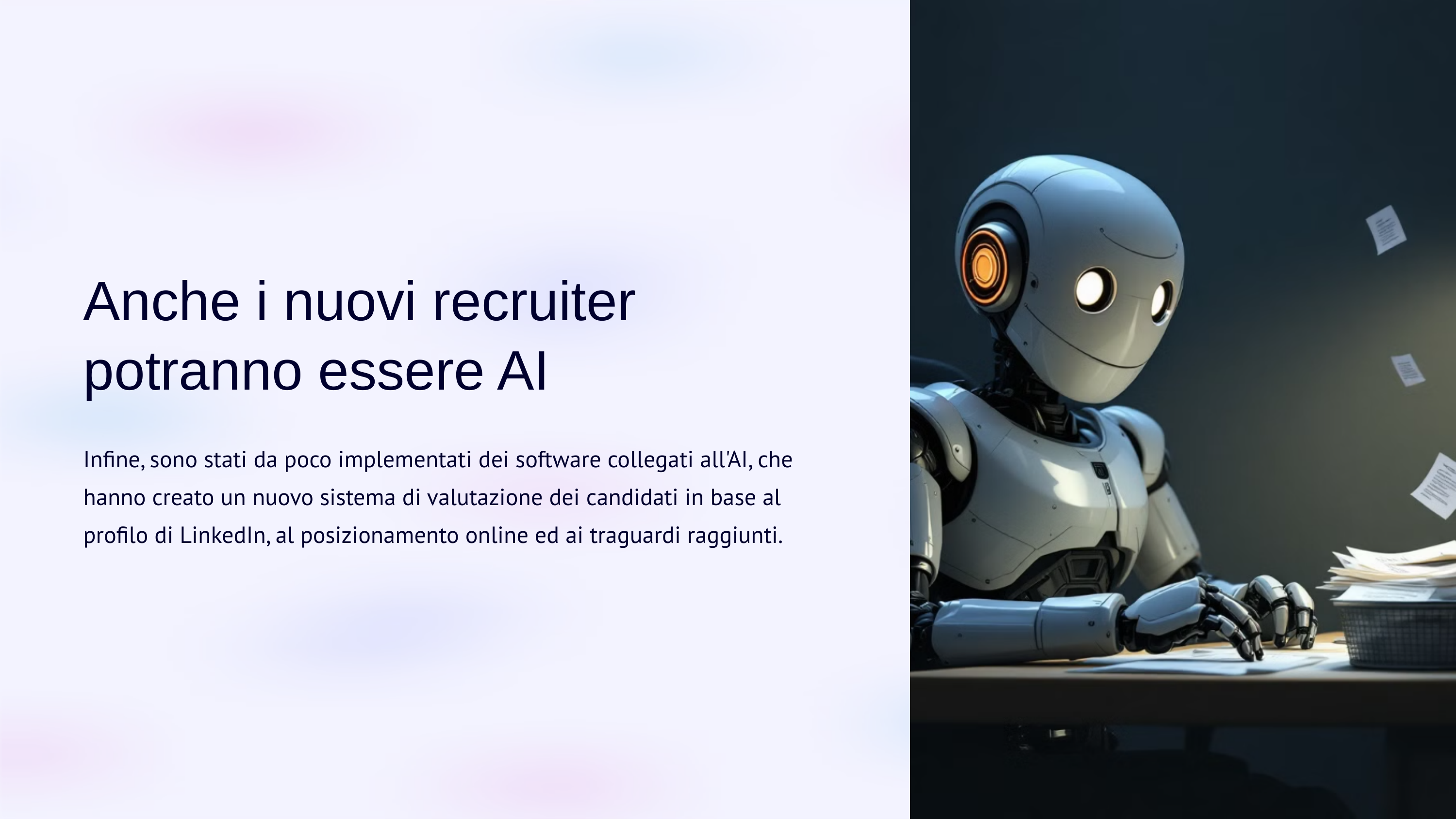

Anche i nuovi recruiter potranno essere AI

Infine, sono stati da poco implementati dei software collegati all'AI, che hanno creato un nuovo sistema di valutazione dei candidati in base al profilo di LinkedIn, al posizionamento online ed ai traguardi raggiunti.